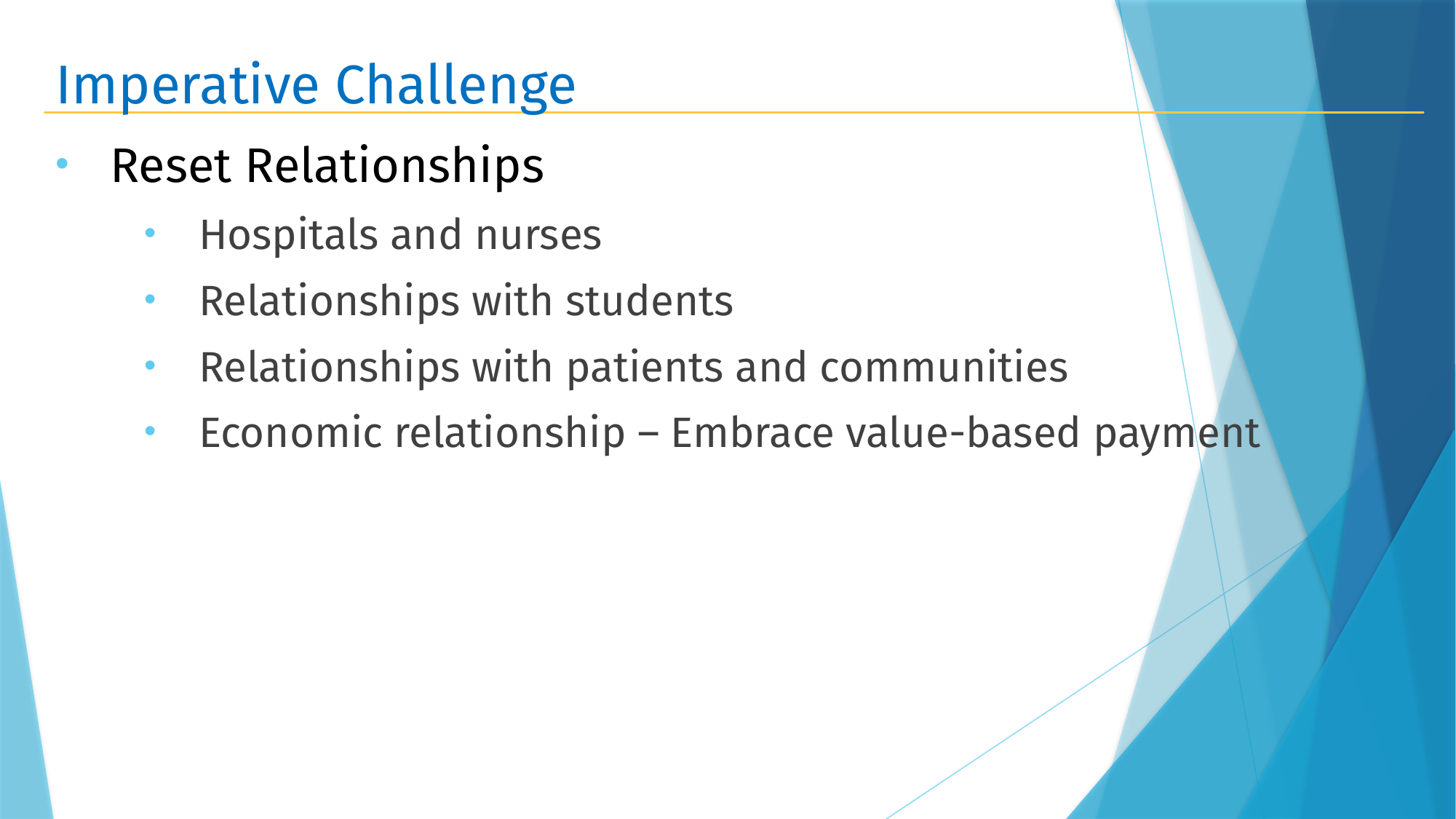

# Imperative Challenge
Reset Relationships
Hospitals and nurses
Relationships with students
Relationships with patients and communities
Economic relationship – Embrace value-based payment